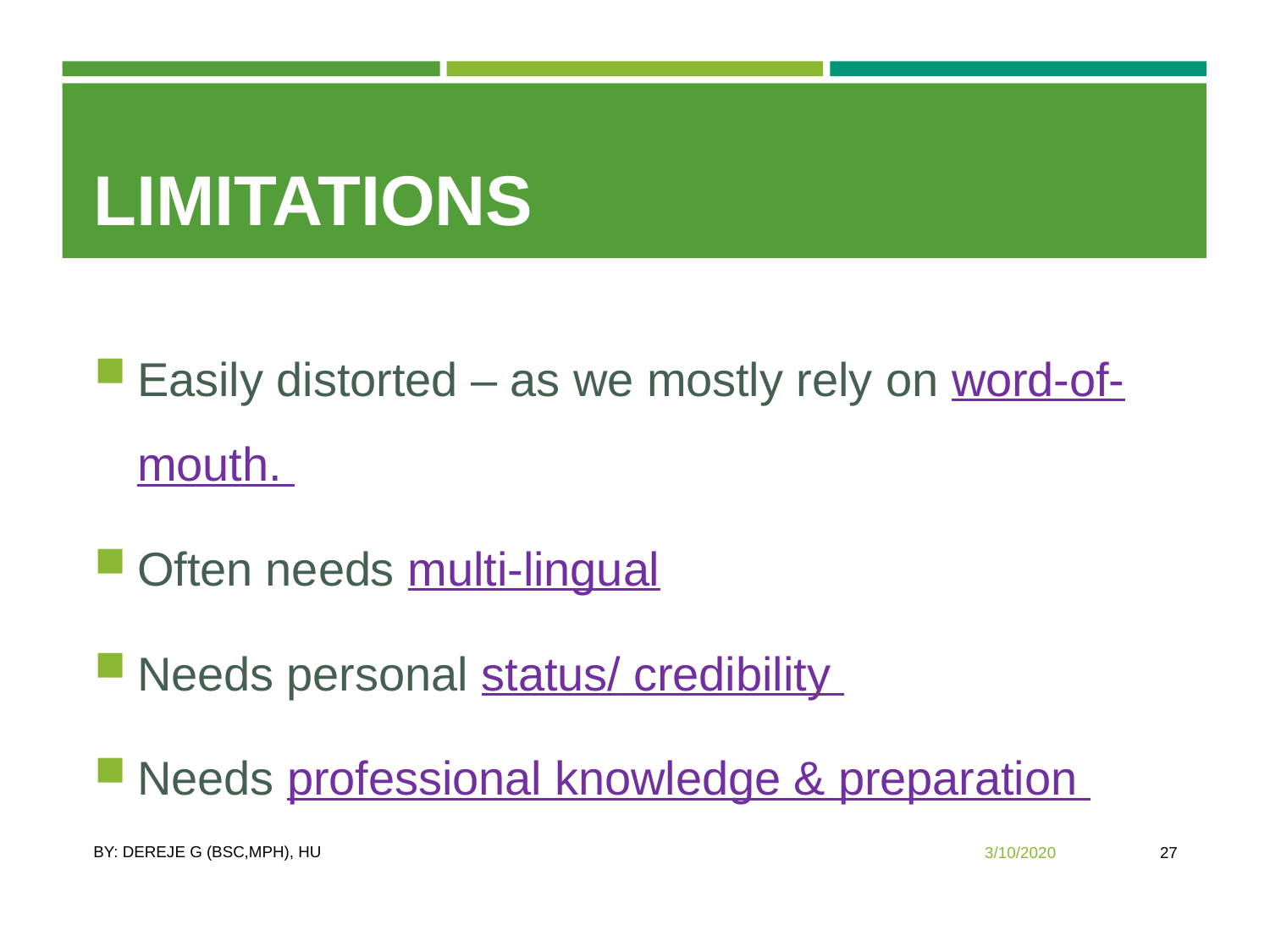

# Limitations

Easily distorted – as we mostly rely on word-of-mouth.
Often needs multi-lingual
Needs personal status/ credibility
Needs professional knowledge & preparation

By: Dereje G (Bsc,MPH), HU
3/10/2020
27